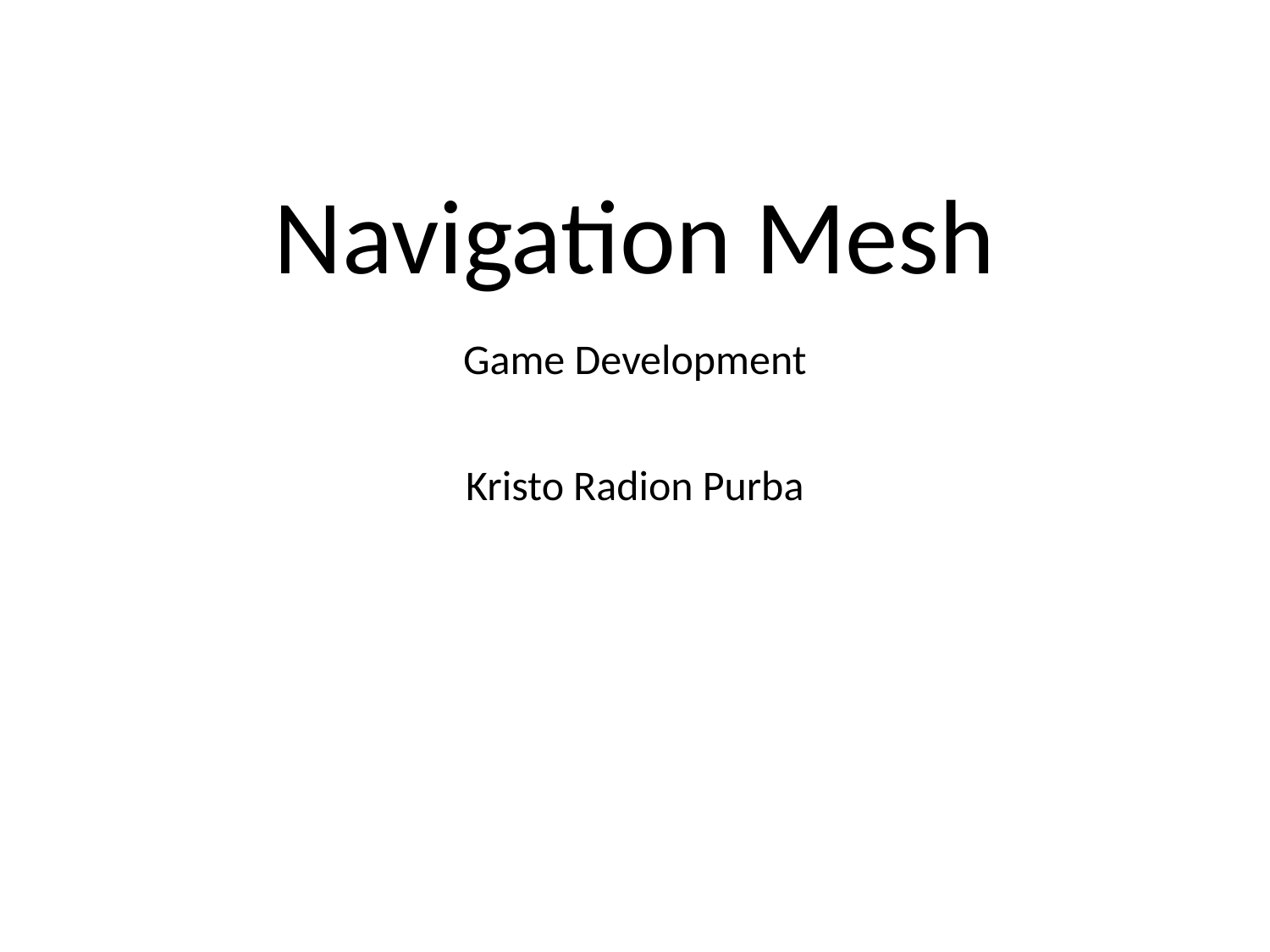

# Navigation Mesh
Game Development

Kristo Radion Purba